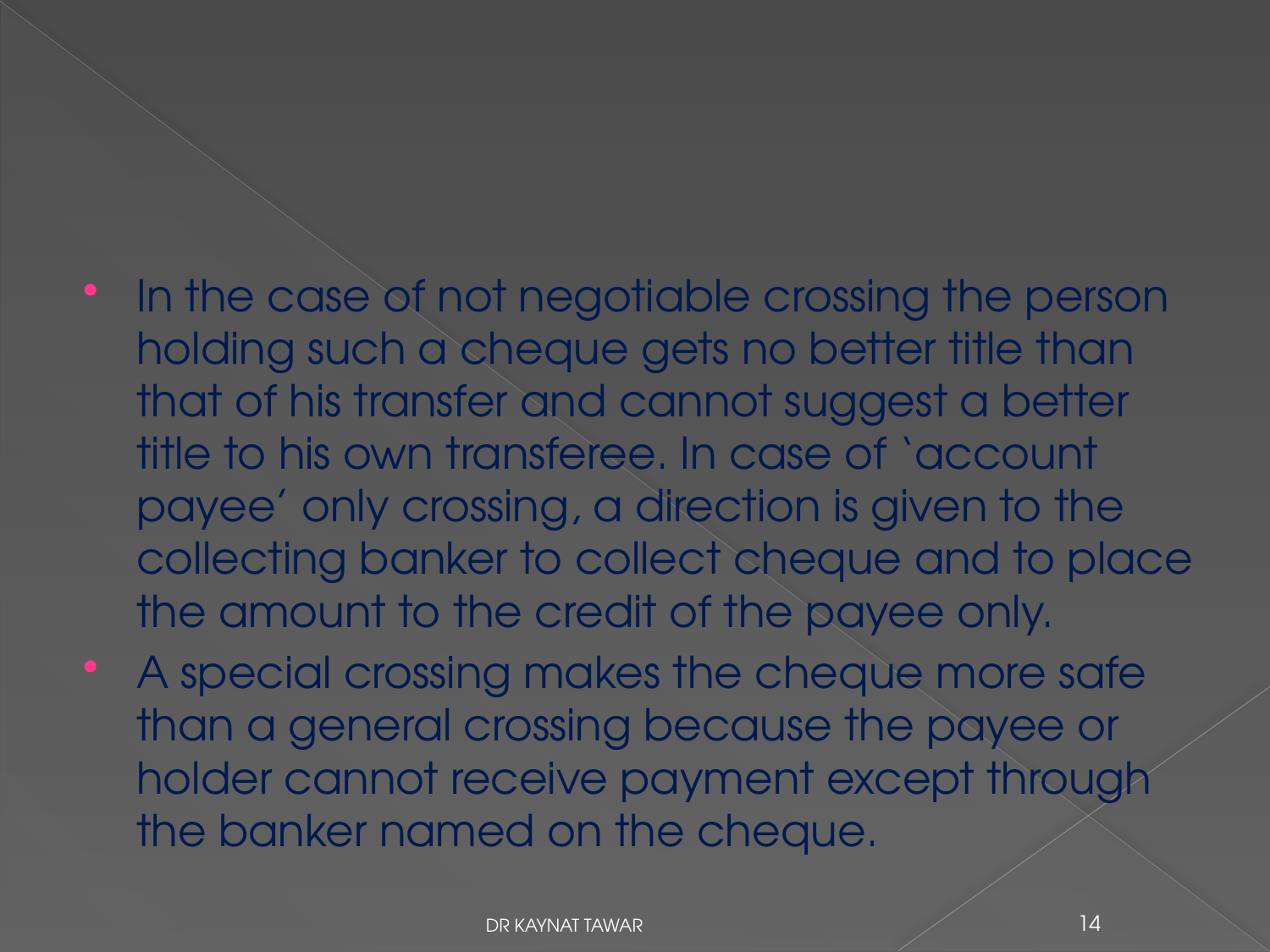

#
In the case of not negotiable crossing the person holding such a cheque gets no better title than that of his transfer and cannot suggest a better title to his own transferee. In case of ‘account payee’ only crossing, a direction is given to the collecting banker to collect cheque and to place the amount to the credit of the payee only.
A special crossing makes the cheque more safe than a general crossing because the payee or holder cannot receive payment except through the banker named on the cheque.
DR KAYNAT TAWAR
14